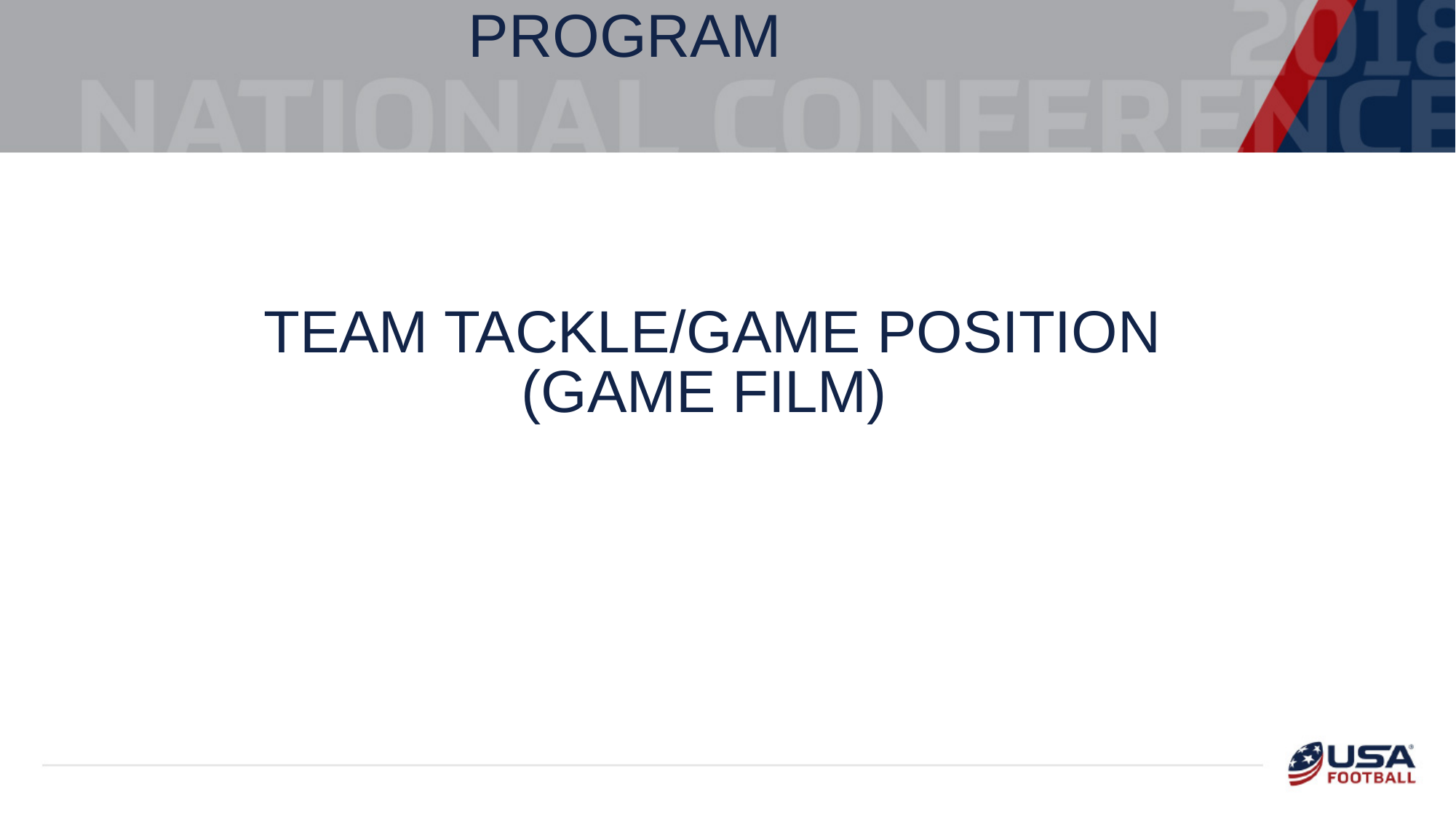

Developing A YEAR ROUND TACKLING PROGRAM

Team tackle/game position
(game FILM)